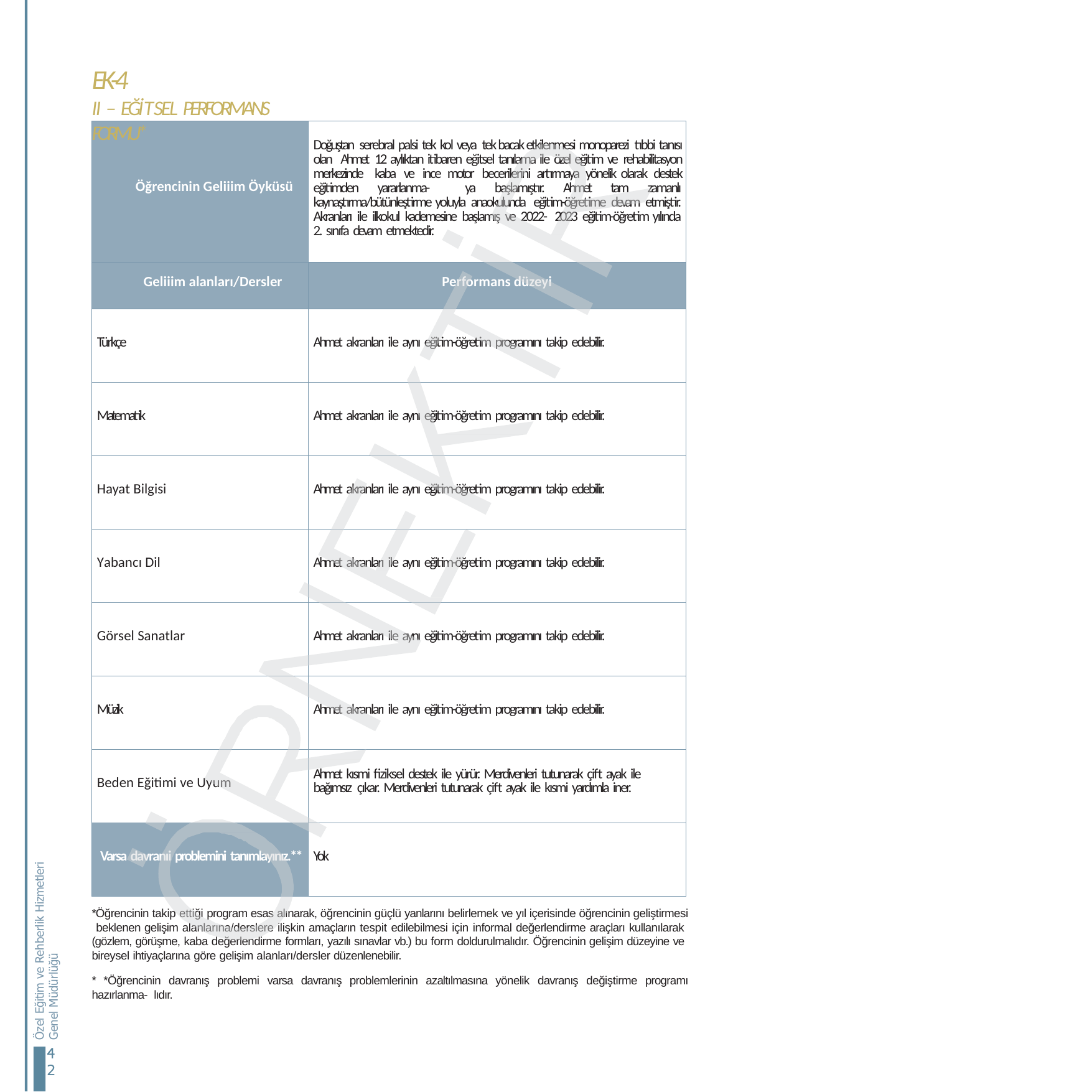

EK-4
II – EĞİTSEL PERFORMANS FORMU*
| Öğrencinin Geliiim Öyküsü | Doğuştan serebral palsi tek kol veya tek bacak etkilenmesi monoparezi tıbbi tanısı olan Ahmet 12 aylıktan itibaren eğitsel tanılama ile özel eğitim ve rehabilitasyon merkezinde kaba ve ince motor becerilerini artırmaya yönelik olarak destek eğitimden yararlanma- ya başlamıştır. Ahmet tam zamanlı kaynaştırma/bütünleştirme yoluyla anaokulunda eğitim-öğretime devam etmiştir. Akranları ile ilkokul kademesine başlamış ve 2022- 2023 eğitim-öğretim yılında 2. sınıfa devam etmektedir. |
| --- | --- |
| Geliiim alanları/Dersler | Performans düzeyi |
| Türkçe | Ahmet akranları ile aynı eğitim-öğretim programını takip edebilir. |
| Matematik | Ahmet akranları ile aynı eğitim-öğretim programını takip edebilir. |
| Hayat Bilgisi | Ahmet akranları ile aynı eğitim-öğretim programını takip edebilir. |
| Yabancı Dil | Ahmet akranları ile aynı eğitim-öğretim programını takip edebilir. |
| Görsel Sanatlar | Ahmet akranları ile aynı eğitim-öğretim programını takip edebilir. |
| Müzik | Ahmet akranları ile aynı eğitim-öğretim programını takip edebilir. |
| Beden Eğitimi ve Uyum | Ahmet kısmi fiziksel destek ile yürür. Merdivenleri tutunarak çift ayak ile bağımsız çıkar. Merdivenleri tutunarak çift ayak ile kısmi yardımla iner. |
| Varsa davranıi problemini tanımlayınız.\*\* | Yok |

Özel Eğitim ve Rehberlik Hizmetleri Genel Müdürlüğü
*Öğrencinin takip ettiği program esas alınarak, öğrencinin güçlü yanlarını belirlemek ve yıl içerisinde öğrencinin geliştirmesi  beklenen gelişim alanlarına/derslere ilişkin amaçların tespit edilebilmesi için informal değerlendirme araçları kullanılarak  (gözlem, görüşme, kaba değerlendirme formları, yazılı sınavlar vb.) bu form doldurulmalıdır. Öğrencinin gelişim düzeyine ve  bireysel ihtiyaçlarına göre gelişim alanları/dersler düzenlenebilir.

* *Öğrencinin davranış problemi varsa davranış problemlerinin azaltılmasına yönelik davranış değiştirme programı hazırlanma-  lıdır.
42